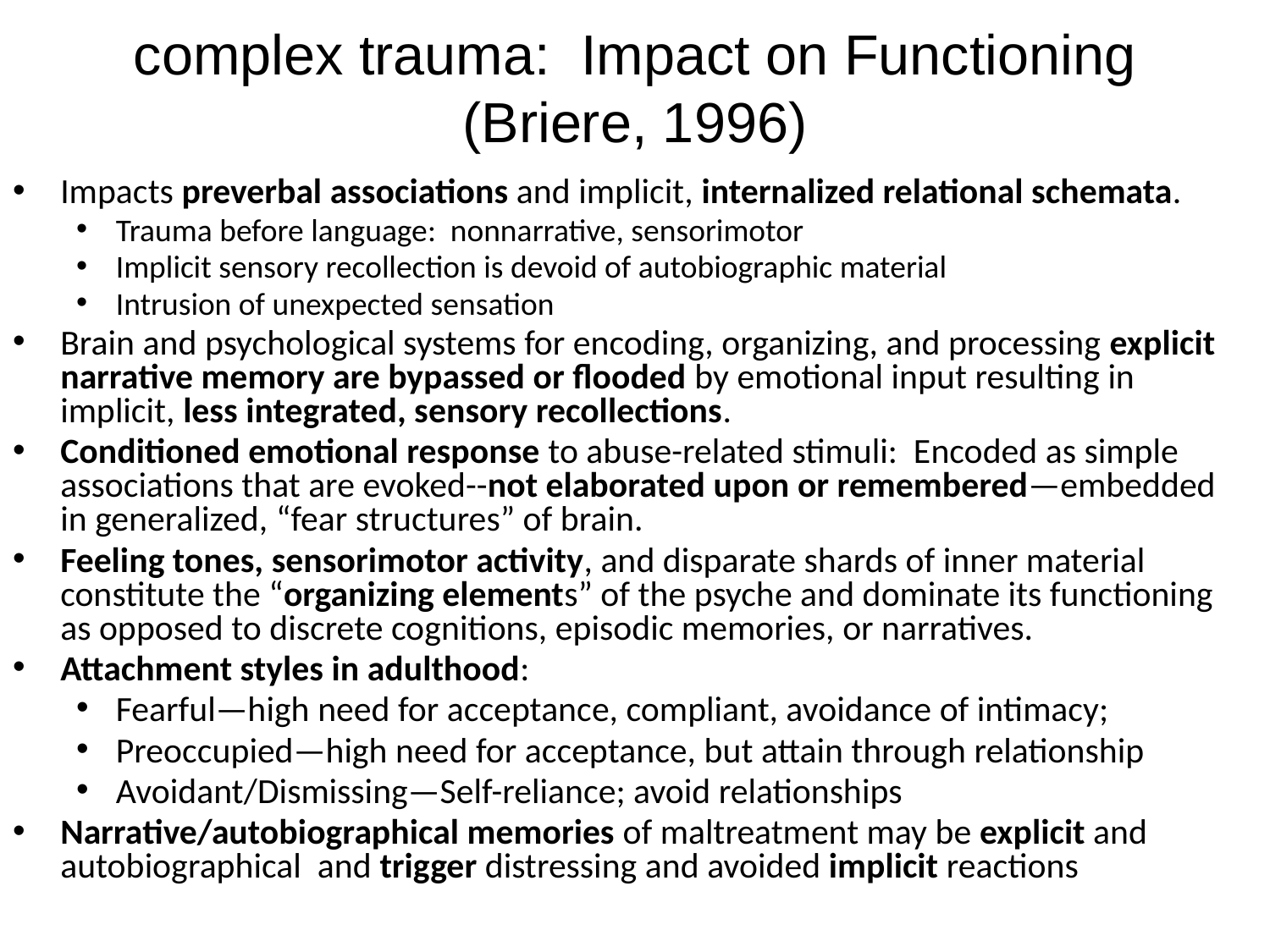

# complex trauma:  Impact on Functioning (Briere, 1996)

Impacts preverbal associations and implicit, internalized relational schemata.
Trauma before language:  nonnarrative, sensorimotor
Implicit sensory recollection is devoid of autobiographic material
Intrusion of unexpected sensation
Brain and psychological systems for encoding, organizing, and processing explicit narrative memory are bypassed or flooded by emotional input resulting in implicit, less integrated, sensory recollections.
Conditioned emotional response to abuse-related stimuli:  Encoded as simple associations that are evoked--not elaborated upon or remembered—embedded in generalized, “fear structures” of brain.
Feeling tones, sensorimotor activity, and disparate shards of inner material constitute the “organizing elements” of the psyche and dominate its functioning as opposed to discrete cognitions, episodic memories, or narratives.
Attachment styles in adulthood:
Fearful—high need for acceptance, compliant, avoidance of intimacy;
Preoccupied—high need for acceptance, but attain through relationship
Avoidant/Dismissing—Self-reliance; avoid relationships
Narrative/autobiographical memories of maltreatment may be explicit and autobiographical  and trigger distressing and avoided implicit reactions